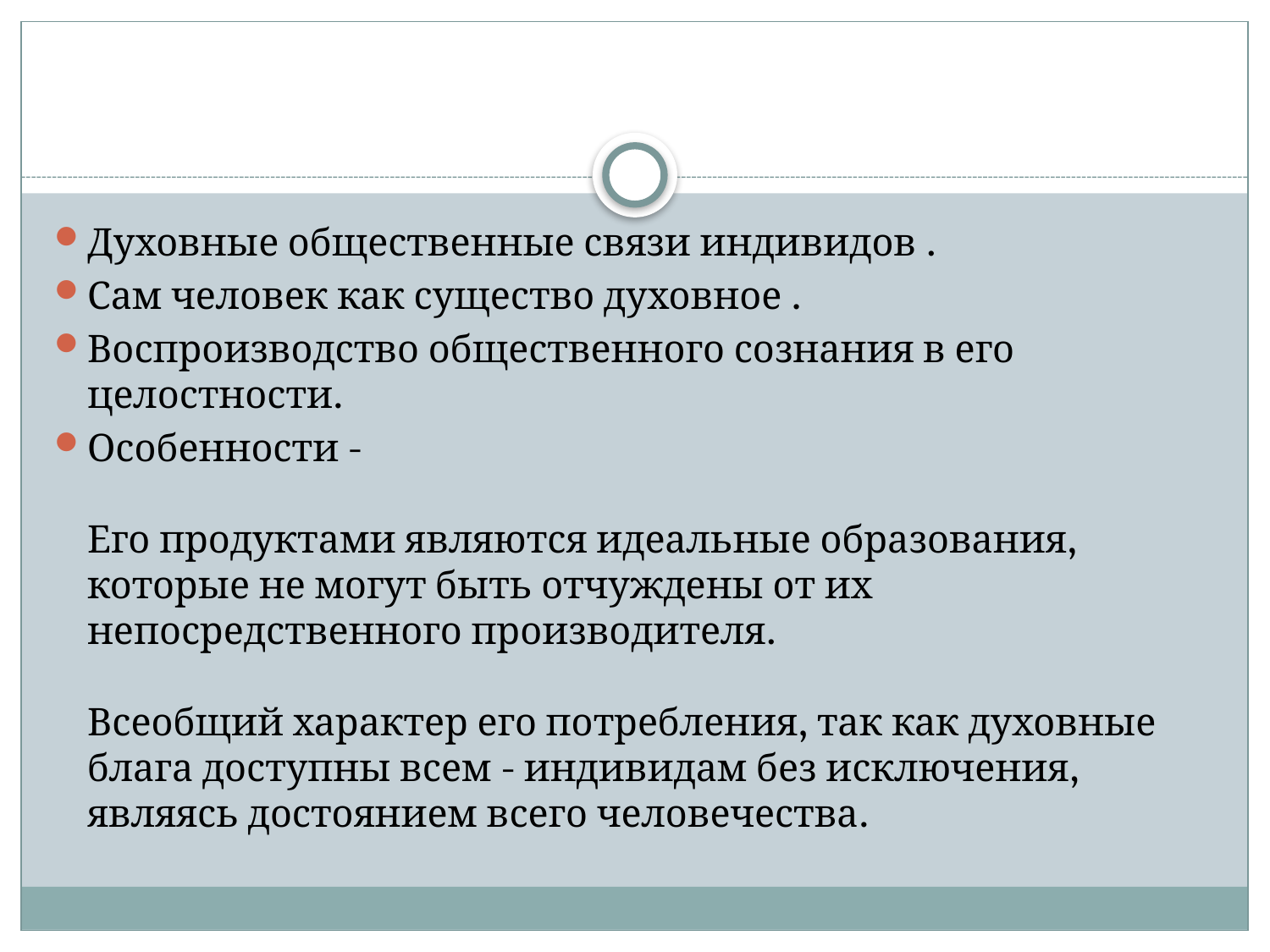

#
Духовные общественные связи индивидов .
Сам человек как существо духовное .
Воспроизводство общественного сознания в его целостности.
Особенности -
Его продуктами являются идеальные образования, которые не могут быть отчуждены от их непосредственного производителя.
Всеобщий характер его потребления, так как духовные блага доступны всем - индивидам без исключения, являясь достоянием всего человечества.